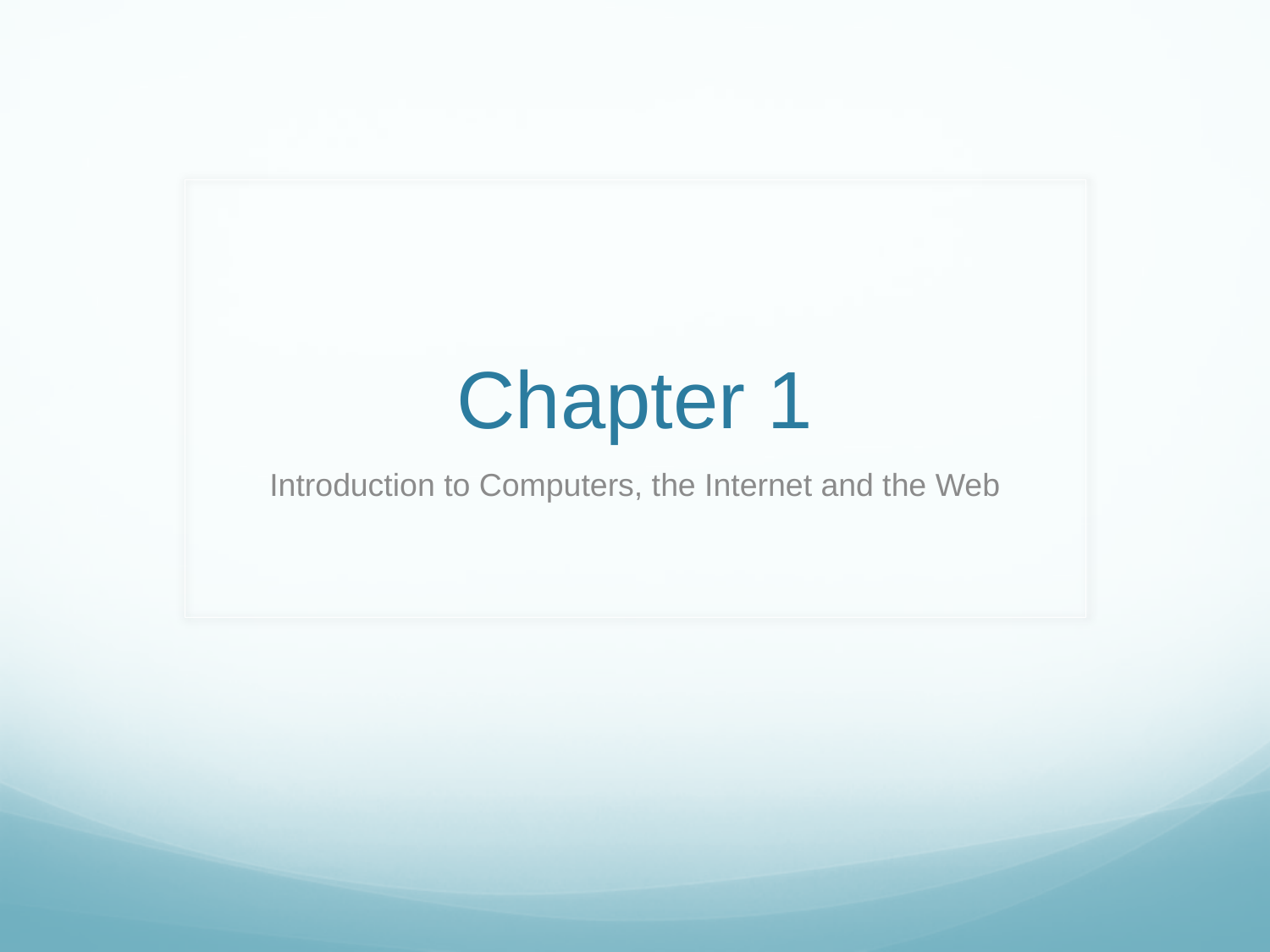

# Chapter 1
Introduction to Computers, the Internet and the Web